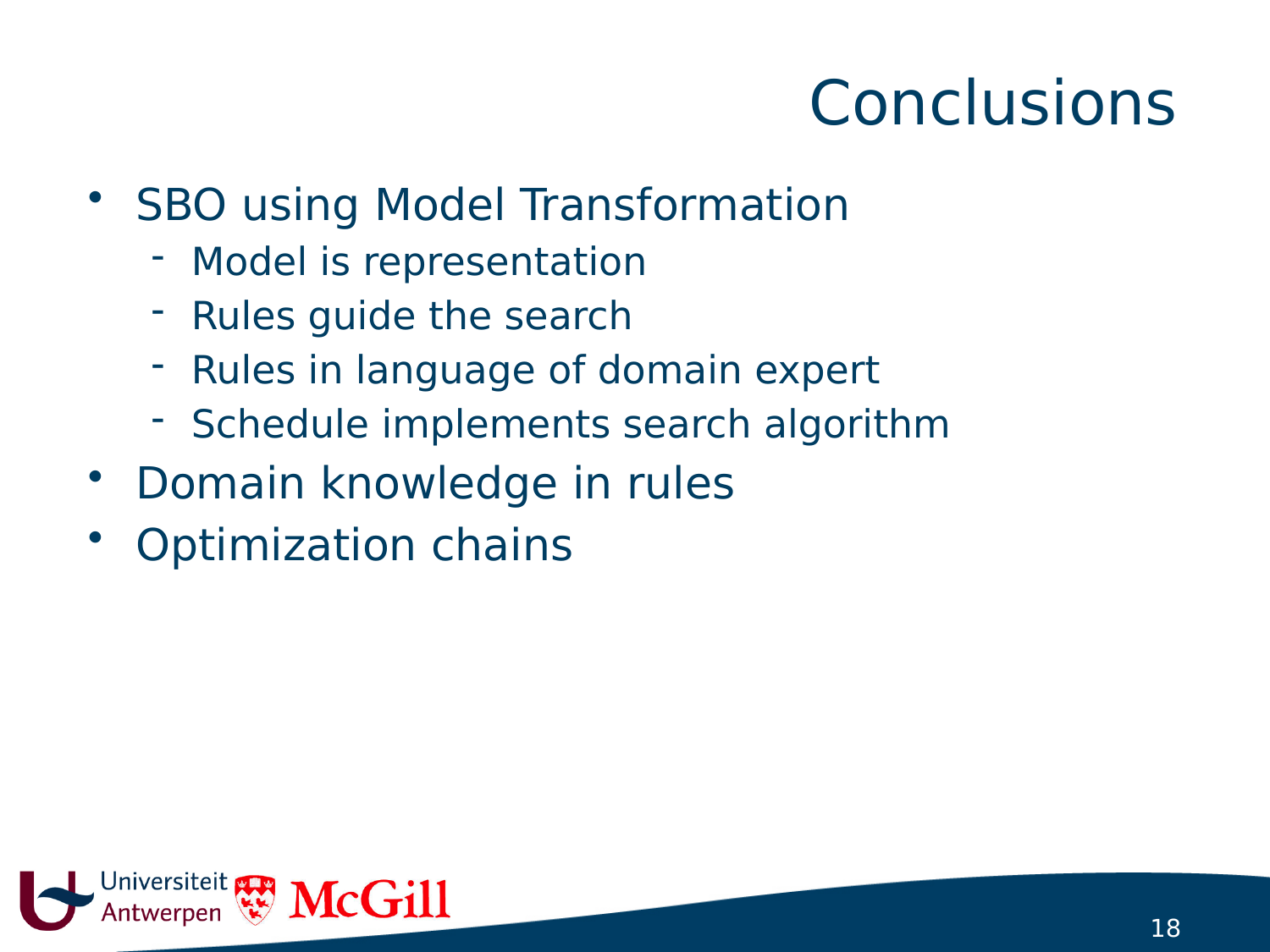

# Conclusions
SBO using Model Transformation
Model is representation
Rules guide the search
Rules in language of domain expert
Schedule implements search algorithm
Domain knowledge in rules
Optimization chains